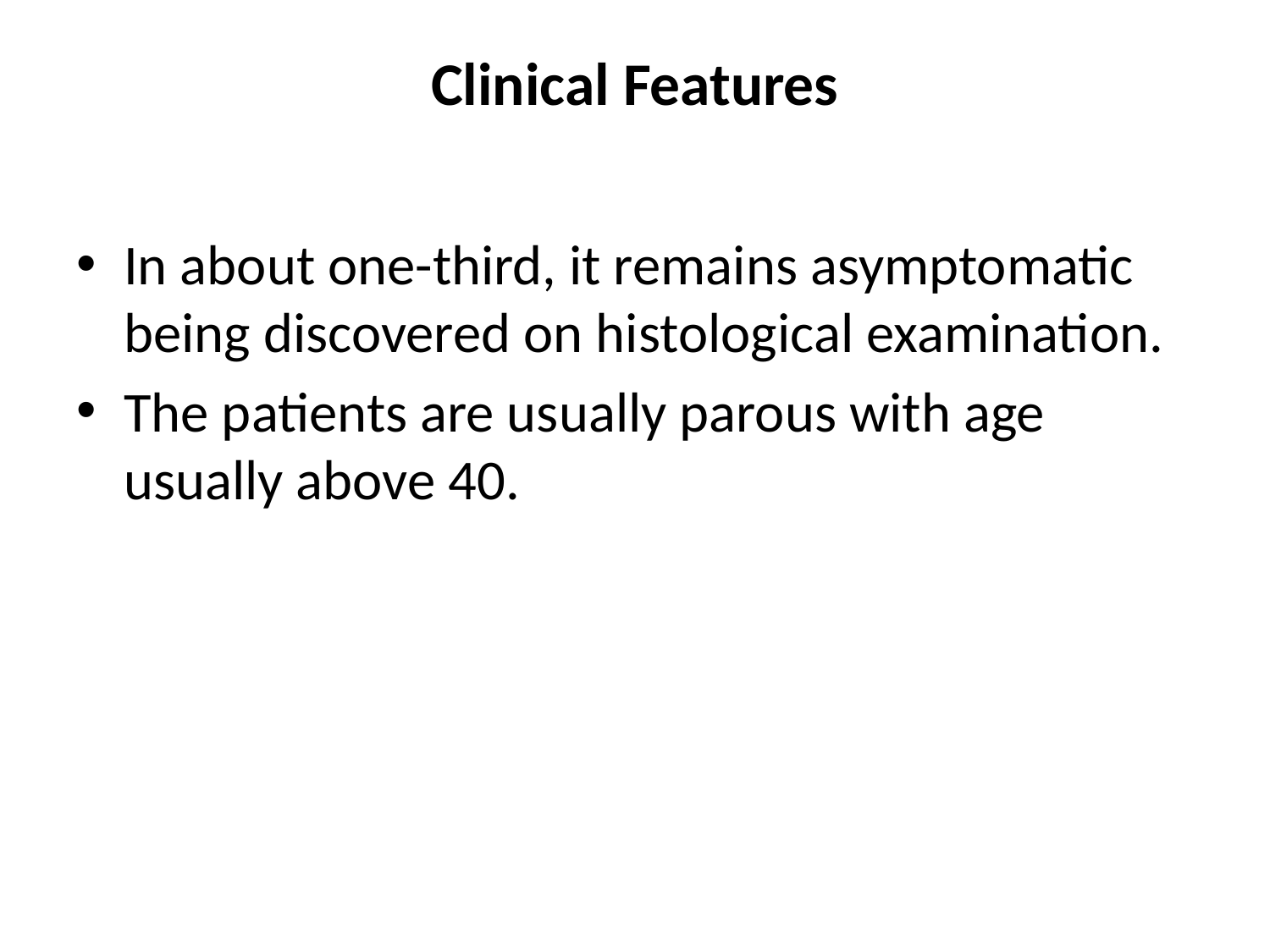

# Clinical Features
In about one-third, it remains asymptomatic being discovered on histological examination.
The patients are usually parous with age usually above 40.